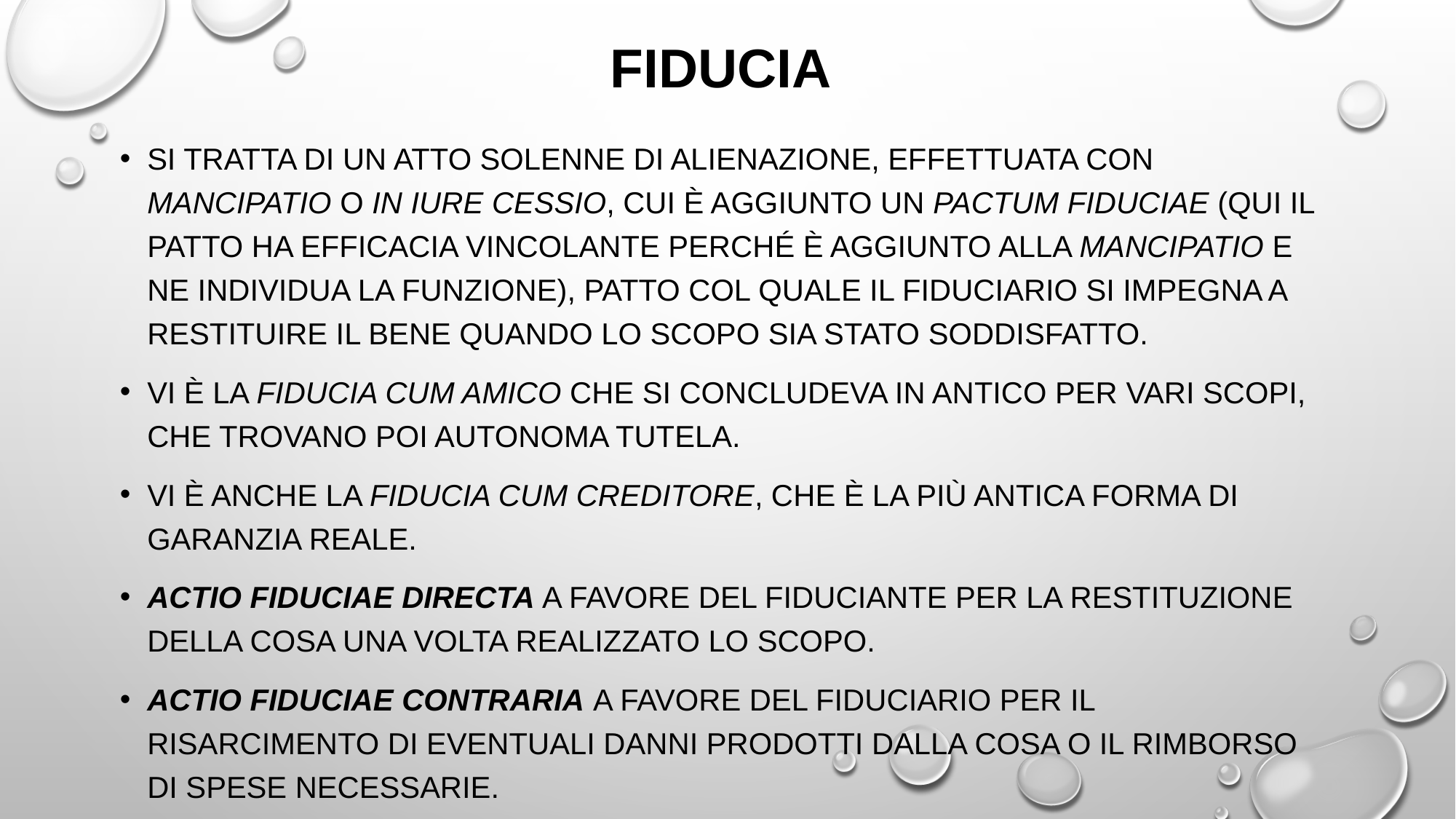

# FIDUCIA
Si tratta di un atto solenne di alienazione, effettuata con mancipatio o in iure cessio, cui è aggiunto un pactum fiduciae (qui il patto ha efficacia vincolante perché è aggiunto alla mancipatio e ne individua la funzione), patto col quale il fiduciario si impegna a restituire il bene quando lo scopo sia stato soddisfatto.
Vi è la fiducia cum amico che si concludeva in antico per vari scopi, che trovano poi autonoma tutela.
Vi è anche la fiducia cum creditore, che è la più antica forma di garanzia reale.
Actio fiduciae directa a favore del fiduciante per la restituzione della cosa una volta realizzato lo scopo.
Actio fiduciae contraria a favore del fiduciario per il risarcimento di eventuali danni prodotti dalla cosa o il rimborso di spese necessarie.